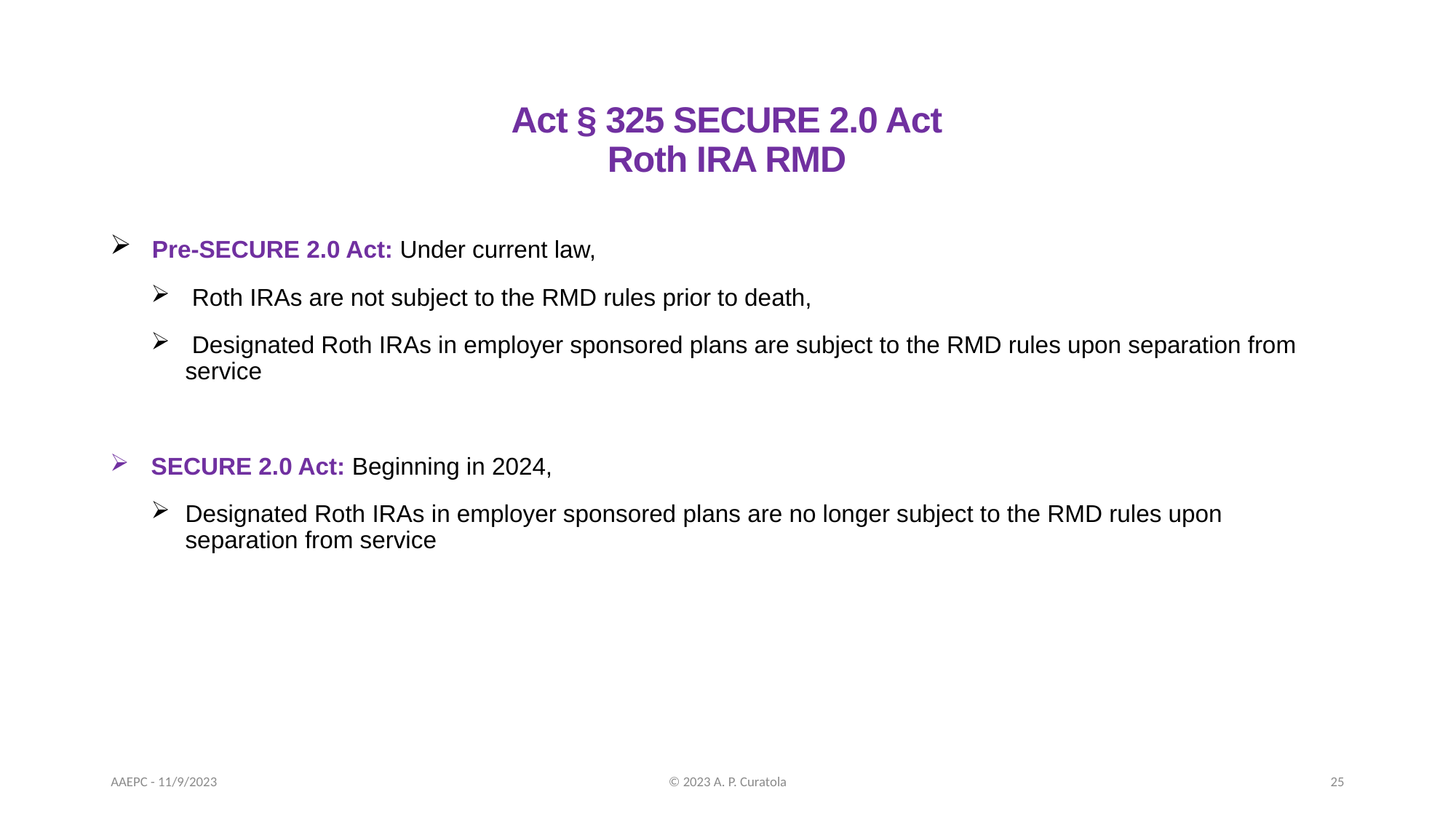

# Act § 325 SECURE 2.0 Act Roth IRA RMD
 Pre-SECURE 2.0 Act: Under current law,
 Roth IRAs are not subject to the RMD rules prior to death,
 Designated Roth IRAs in employer sponsored plans are subject to the RMD rules upon separation from service

 SECURE 2.0 Act: Beginning in 2024,
Designated Roth IRAs in employer sponsored plans are no longer subject to the RMD rules upon separation from service

AAEPC - 11/9/2023
© 2023 A. P. Curatola
25